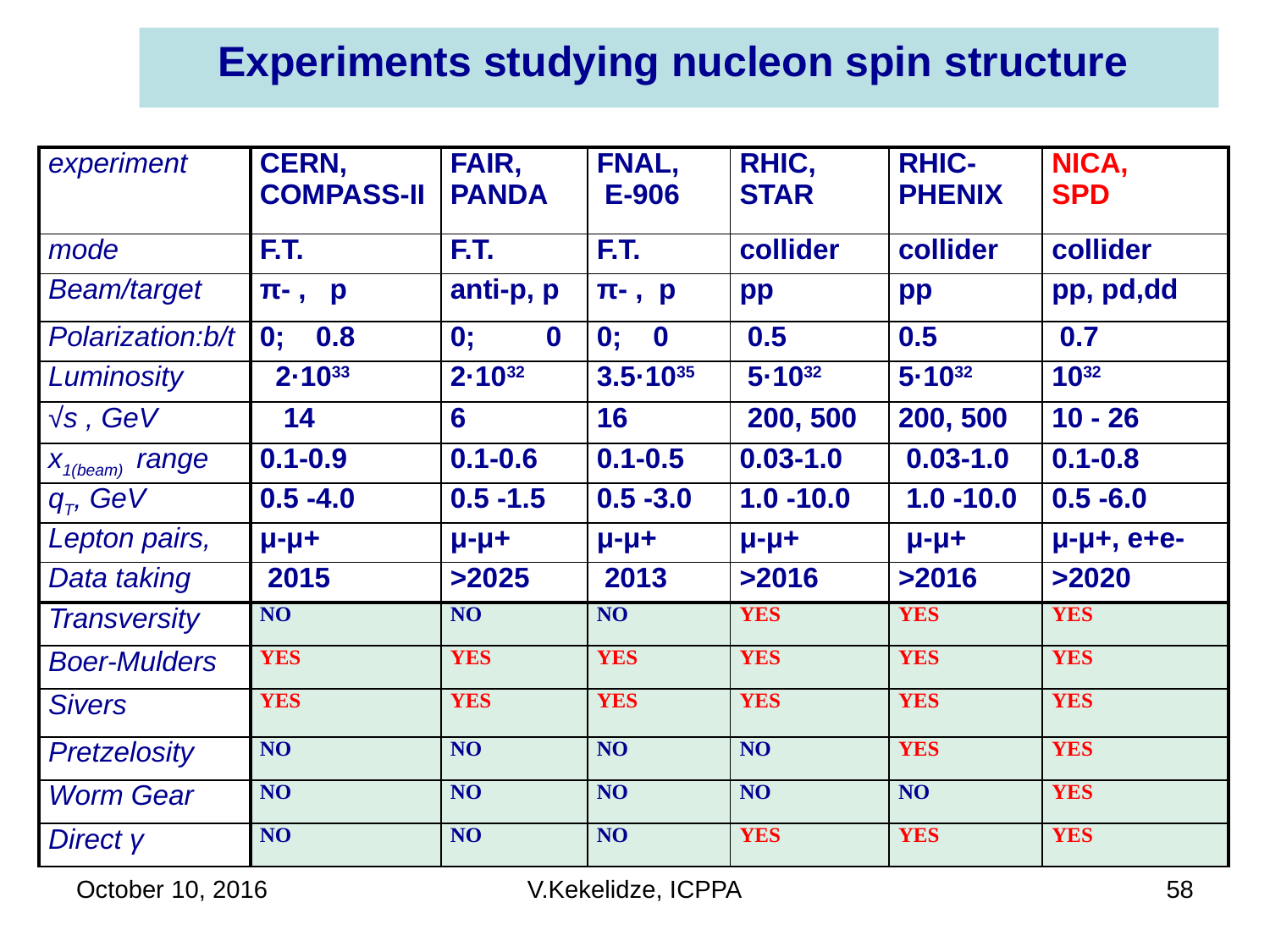

Experiments studying nucleon spin structure
| experiment | CERN, COMPASS-II | FAIR, PANDA | FNAL, E-906 | RHIC, STAR | RHIC-PHENIX | NICA, SPD |
| --- | --- | --- | --- | --- | --- | --- |
| mode | F.T. | F.T. | F.T. | collider | collider | collider |
| Beam/target | π- , p | anti-p, p | π- , p | pp | pp | pp, pd,dd |
| Polarization:b/t | 0; 0.8 | 0; 0 | 0; 0 | 0.5 | 0.5 | 0.7 |
| Luminosity | 2·1033 | 2·1032 | 3.5·1035 | 5·1032 | 5·1032 | 1032 |
| √s , GeV | 14 | 6 | 16 | 200, 500 | 200, 500 | 10 - 26 |
| x1(beam) range | 0.1-0.9 | 0.1-0.6 | 0.1-0.5 | 0.03-1.0 | 0.03-1.0 | 0.1-0.8 |
| qT, GeV | 0.5 -4.0 | 0.5 -1.5 | 0.5 -3.0 | 1.0 -10.0 | 1.0 -10.0 | 0.5 -6.0 |
| Lepton pairs, | μ-μ+ | μ-μ+ | μ-μ+ | μ-μ+ | μ-μ+ | μ-μ+, e+e- |
| Data taking | 2015 | >2025 | 2013 | >2016 | >2016 | >2020 |
| Transversity | NO | NO | NO | YES | YES | YES |
| Boer-Mulders | YES | YES | YES | YES | YES | YES |
| Sivers | YES | YES | YES | YES | YES | YES |
| Pretzelosity | NO | NO | NO | NO | YES | YES |
| Worm Gear | NO | NO | NO | NO | NO | YES |
| Direct γ | NO | NO | NO | YES | YES | YES |
October 10, 2016
V.Kekelidze, ICPPA
58